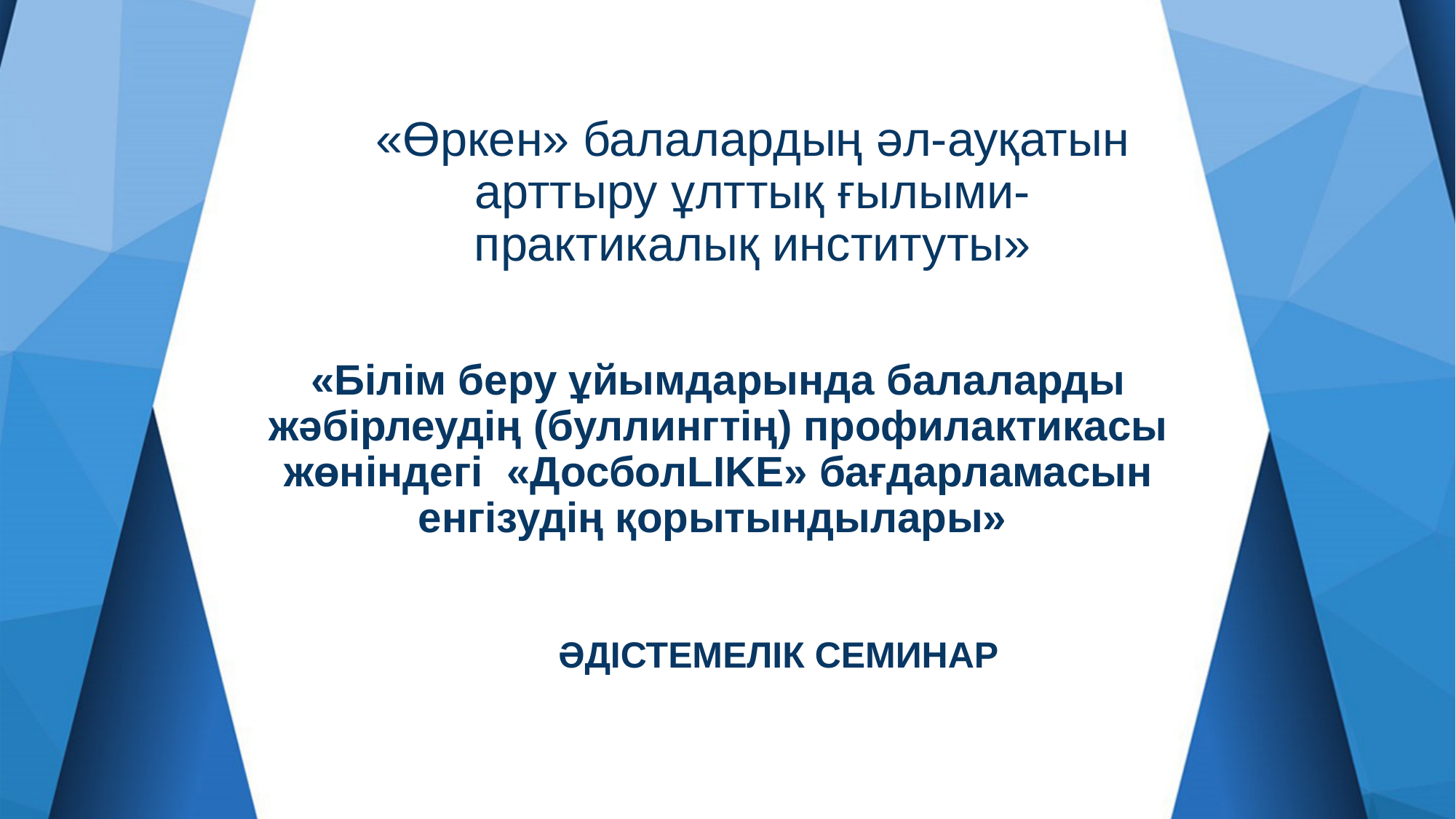

«Өркен» балалардың әл-ауқатын арттыру ұлттық ғылыми-практикалық институты»
«Білім беру ұйымдарында балаларды жәбірлеудің (буллингтің) профилактикасы жөніндегі  «ДосболLIKE» бағдарламасын енгізудің қорытындылары»
ӘДІСТЕМЕЛІК СЕМИНАР